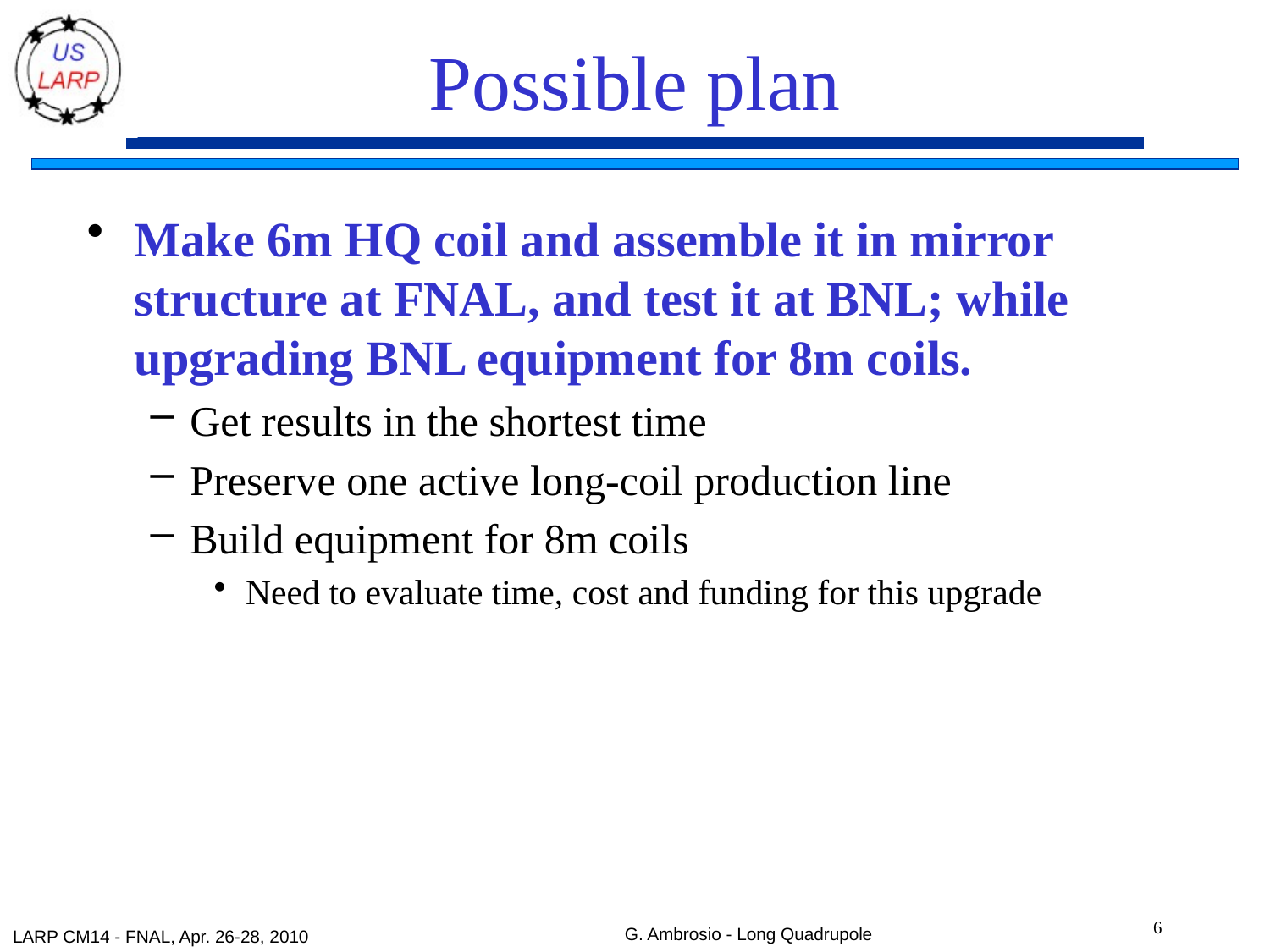

# Possible plan
Make 6m HQ coil and assemble it in mirror structure at FNAL, and test it at BNL; while upgrading BNL equipment for 8m coils.
Get results in the shortest time
Preserve one active long-coil production line
Build equipment for 8m coils
Need to evaluate time, cost and funding for this upgrade

6
G. Ambrosio - Long Quadrupole

LARP CM14 - FNAL, Apr. 26-28, 2010